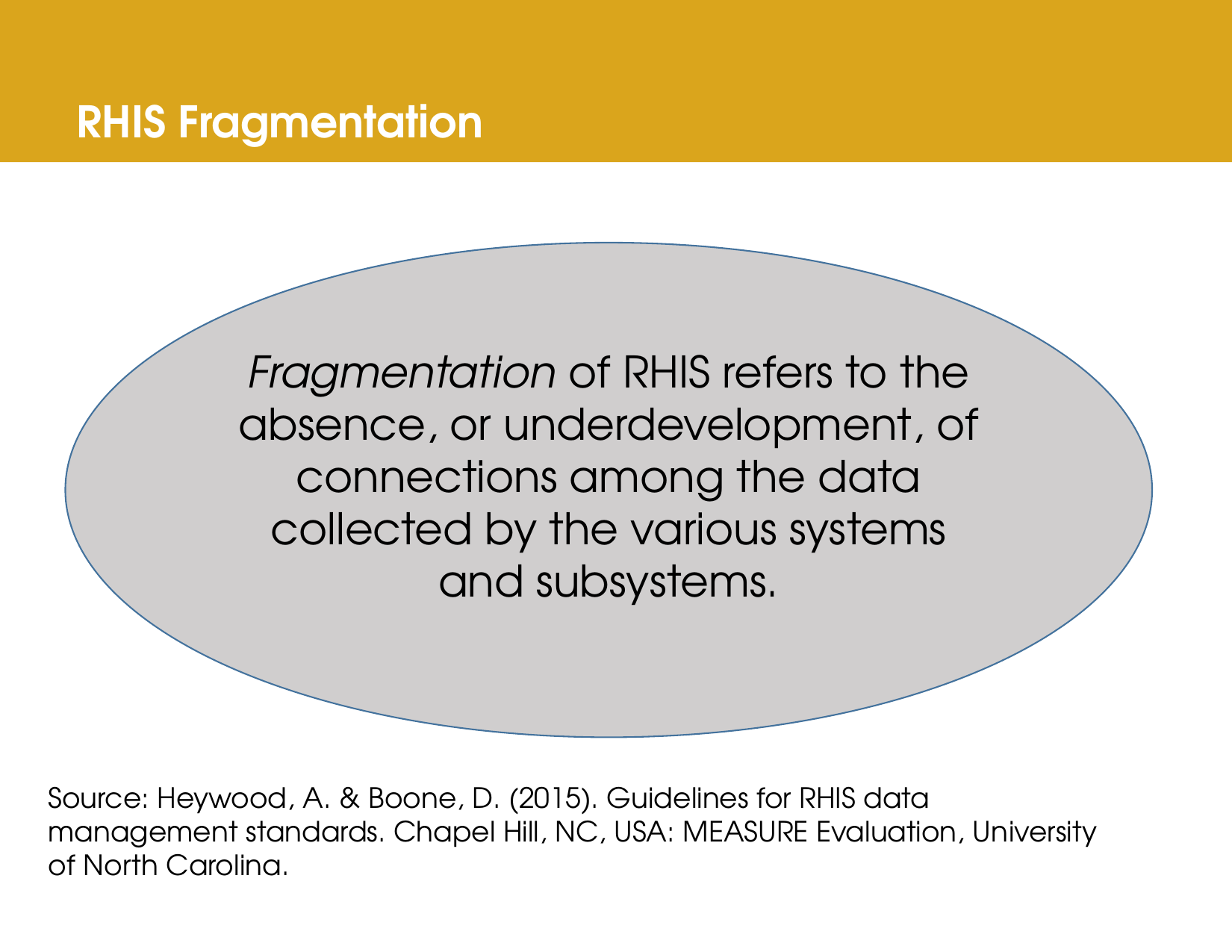

# RHIS Fragmentation
Fragmentation of RHIS refers to the absence, or underdevelopment, of connections among the data collected by the various systems and subsystems.

Source: Heywood, A. & Boone, D. (2015). Guidelines for RHIS data management standards. Chapel Hill, NC, USA: MEASURE Evaluation, University of North Carolina.